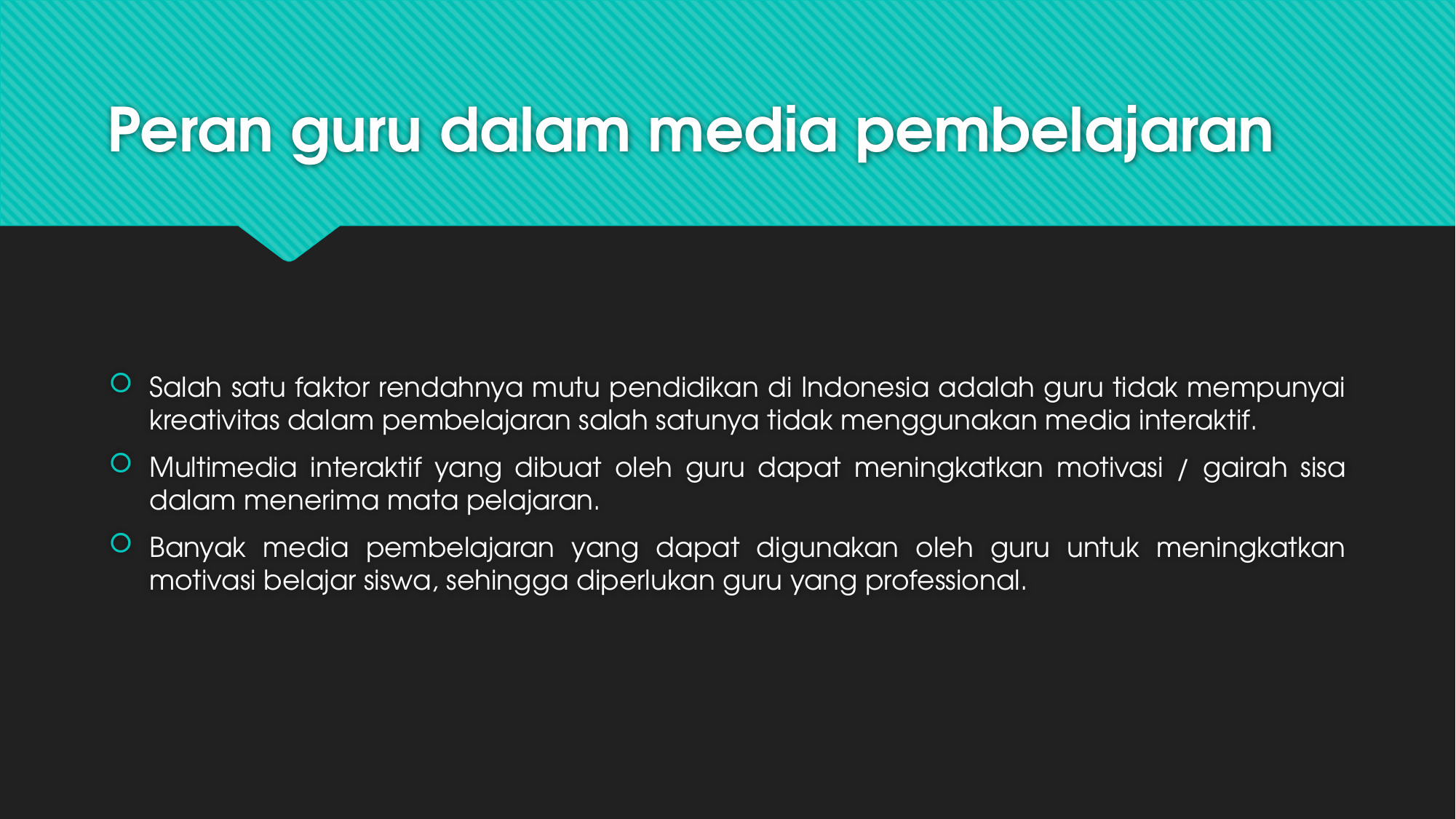

# Peran guru dalam media pembelajaran
Salah satu faktor rendahnya mutu pendidikan di Indonesia adalah guru tidak mempunyai kreativitas dalam pembelajaran salah satunya tidak menggunakan media interaktif.
Multimedia interaktif yang dibuat oleh guru dapat meningkatkan motivasi / gairah sisa dalam menerima mata pelajaran.
Banyak media pembelajaran yang dapat digunakan oleh guru untuk meningkatkan motivasi belajar siswa, sehingga diperlukan guru yang professional.